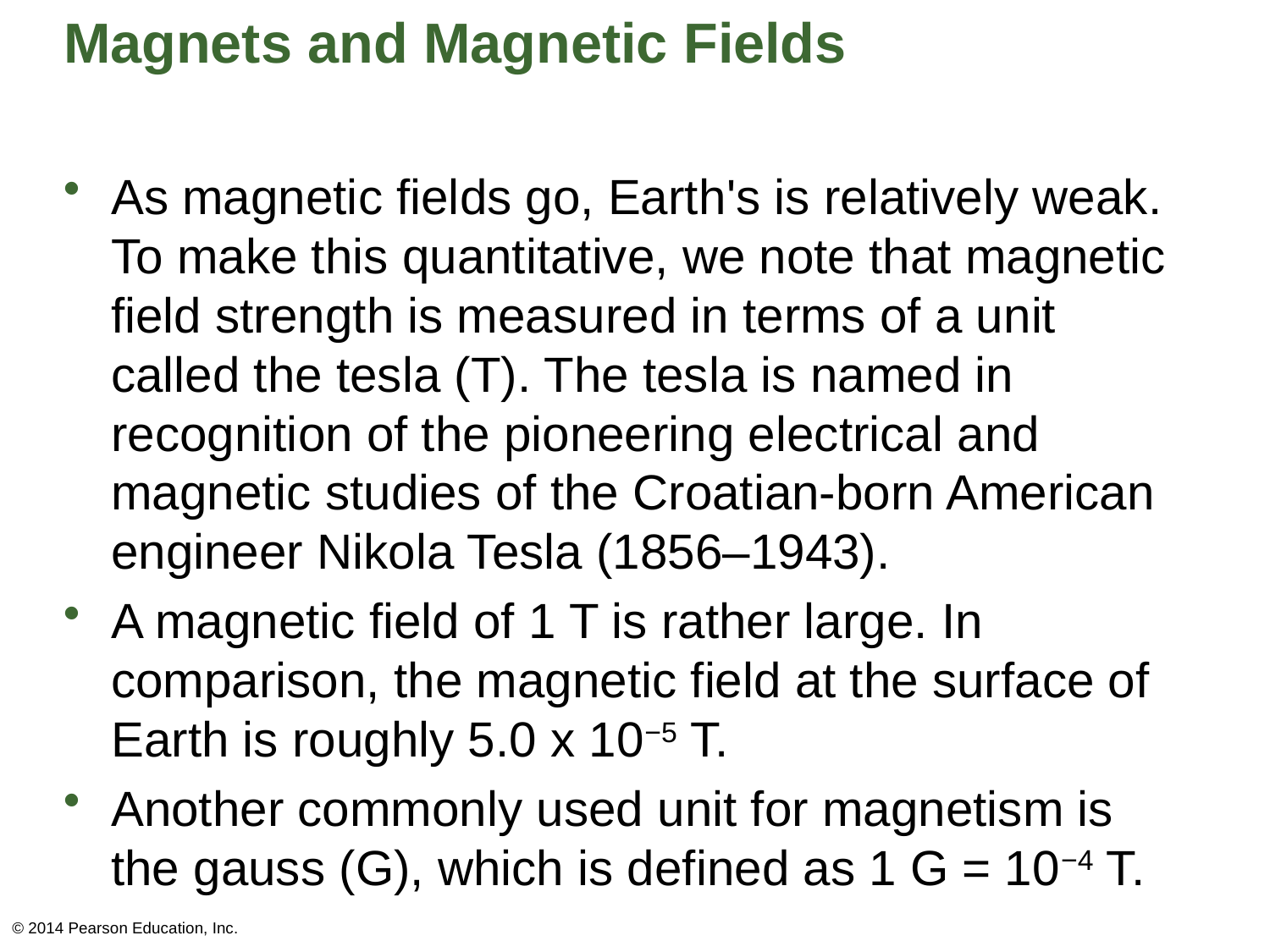

# Magnets and Magnetic Fields
As magnetic fields go, Earth's is relatively weak. To make this quantitative, we note that magnetic field strength is measured in terms of a unit called the tesla (T). The tesla is named in recognition of the pioneering electrical and magnetic studies of the Croatian-born American engineer Nikola Tesla (1856–1943).
A magnetic field of 1 T is rather large. In comparison, the magnetic field at the surface of Earth is roughly 5.0 x 10−5 T.
Another commonly used unit for magnetism is the gauss (G), which is defined as 1 G = 10−4 T.
© 2014 Pearson Education, Inc.